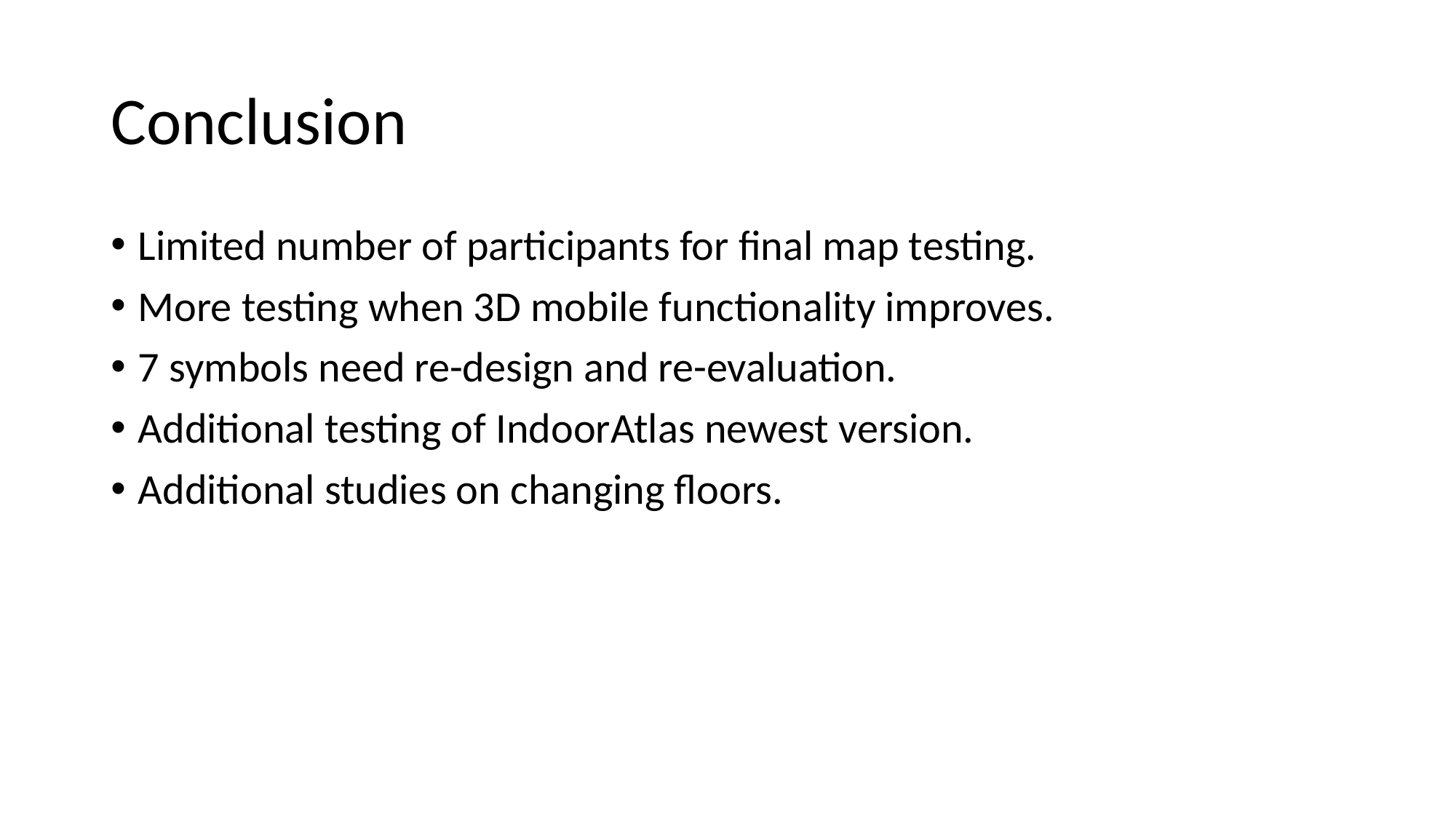

# Conclusion
Limited number of participants for final map testing.
More testing when 3D mobile functionality improves.
7 symbols need re-design and re-evaluation.
Additional testing of IndoorAtlas newest version.
Additional studies on changing floors.